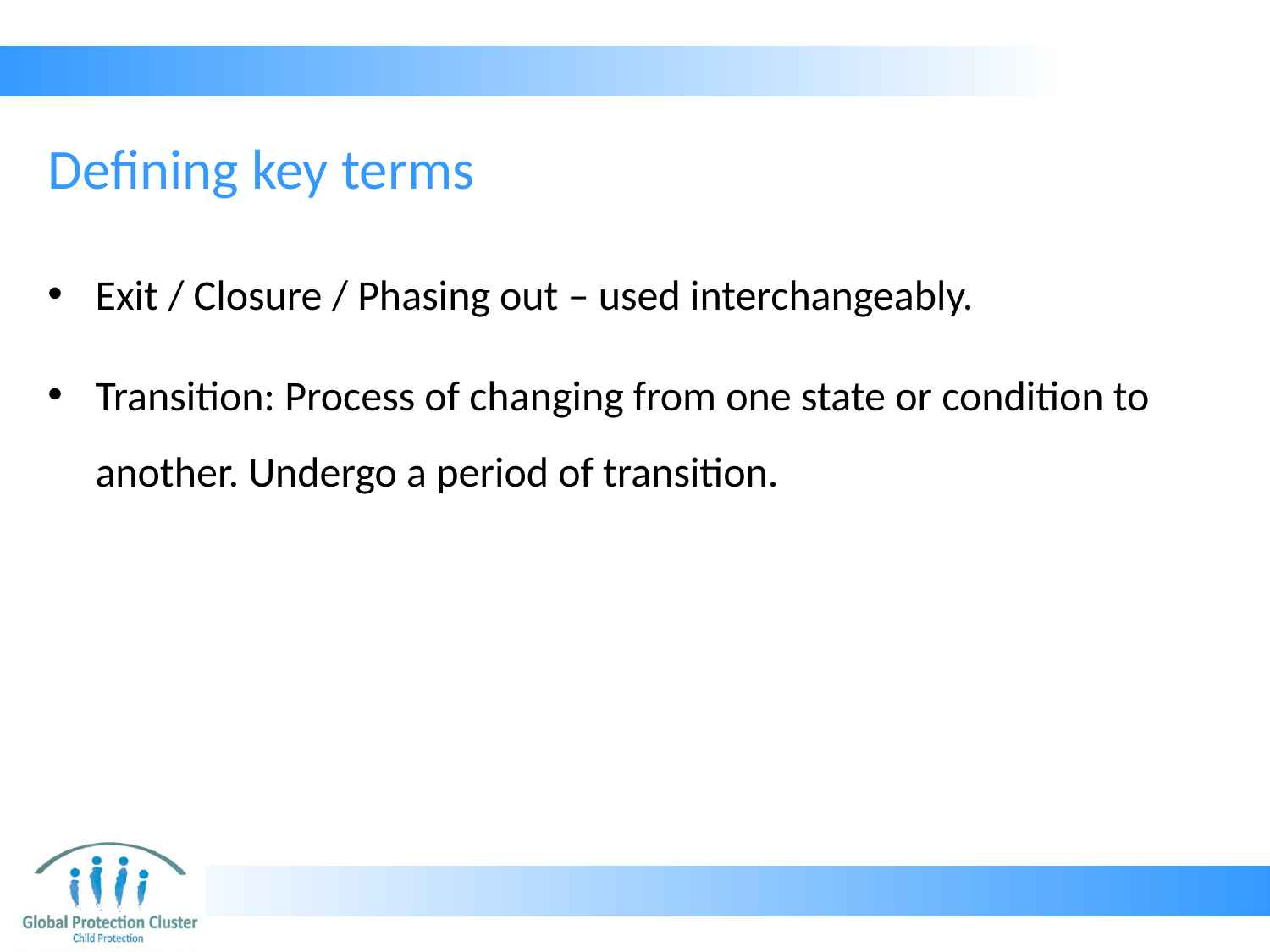

# Defining key terms
Exit / Closure / Phasing out – used interchangeably.
Transition: Process of changing from one state or condition to another. Undergo a period of transition.